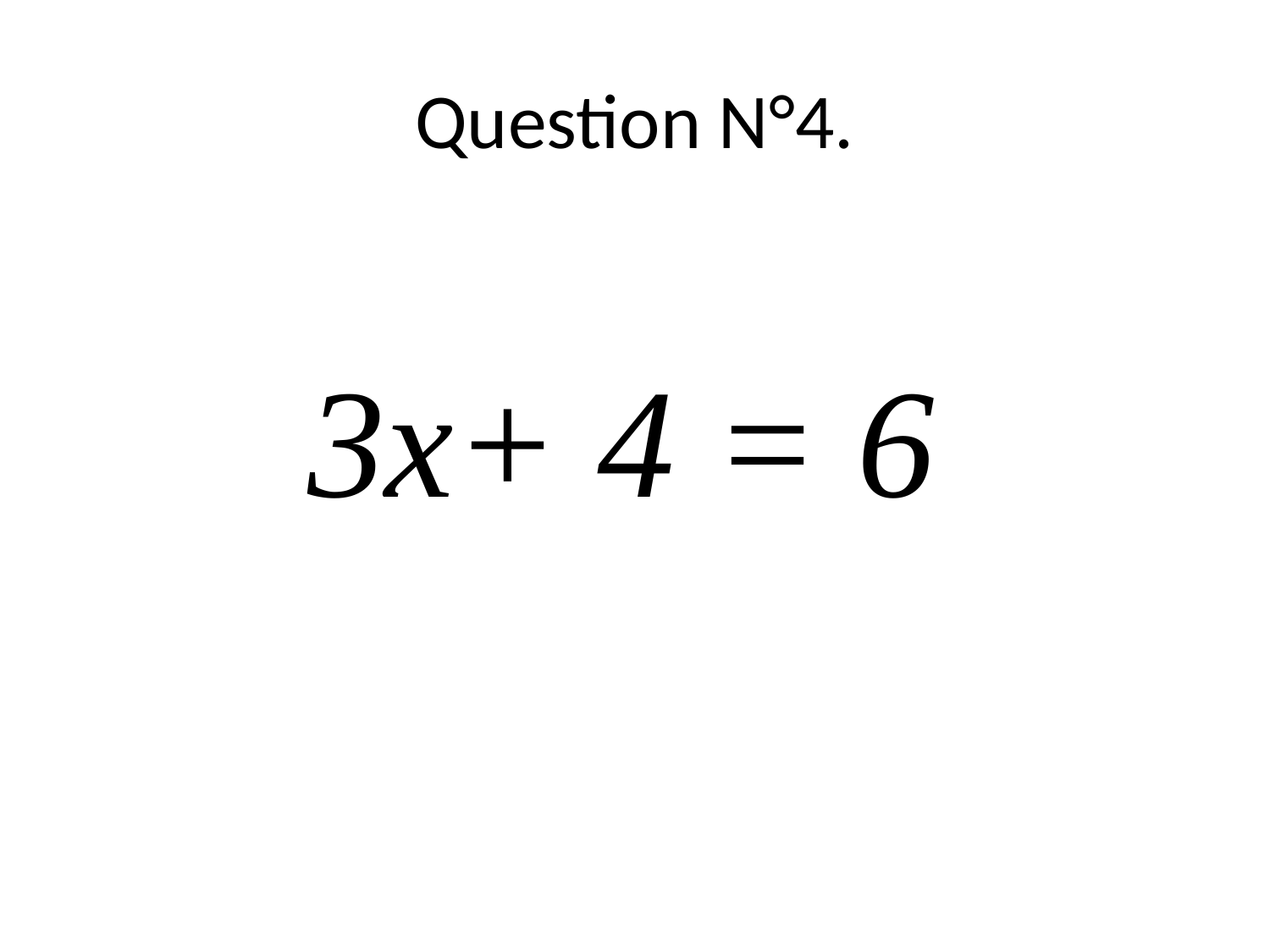

# Question N°4.
3x+ 4 = 6